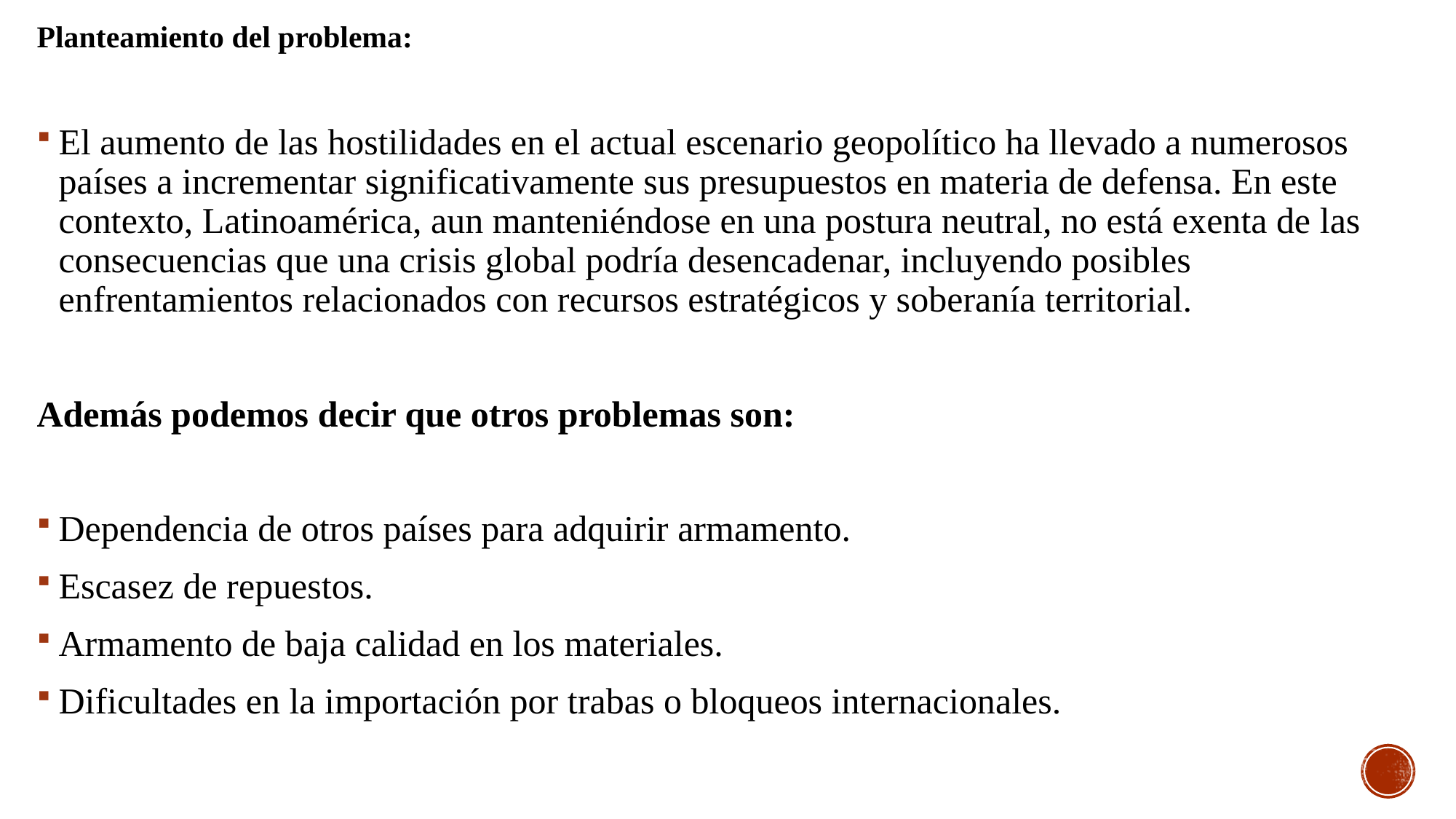

Planteamiento del problema:

El aumento de las hostilidades en el actual escenario geopolítico ha llevado a numerosos países a incrementar significativamente sus presupuestos en materia de defensa. En este contexto, Latinoamérica, aun manteniéndose en una postura neutral, no está exenta de las consecuencias que una crisis global podría desencadenar, incluyendo posibles enfrentamientos relacionados con recursos estratégicos y soberanía territorial.

Además podemos decir que otros problemas son:

Dependencia de otros países para adquirir armamento.
Escasez de repuestos.
Armamento de baja calidad en los materiales.
Dificultades en la importación por trabas o bloqueos internacionales.